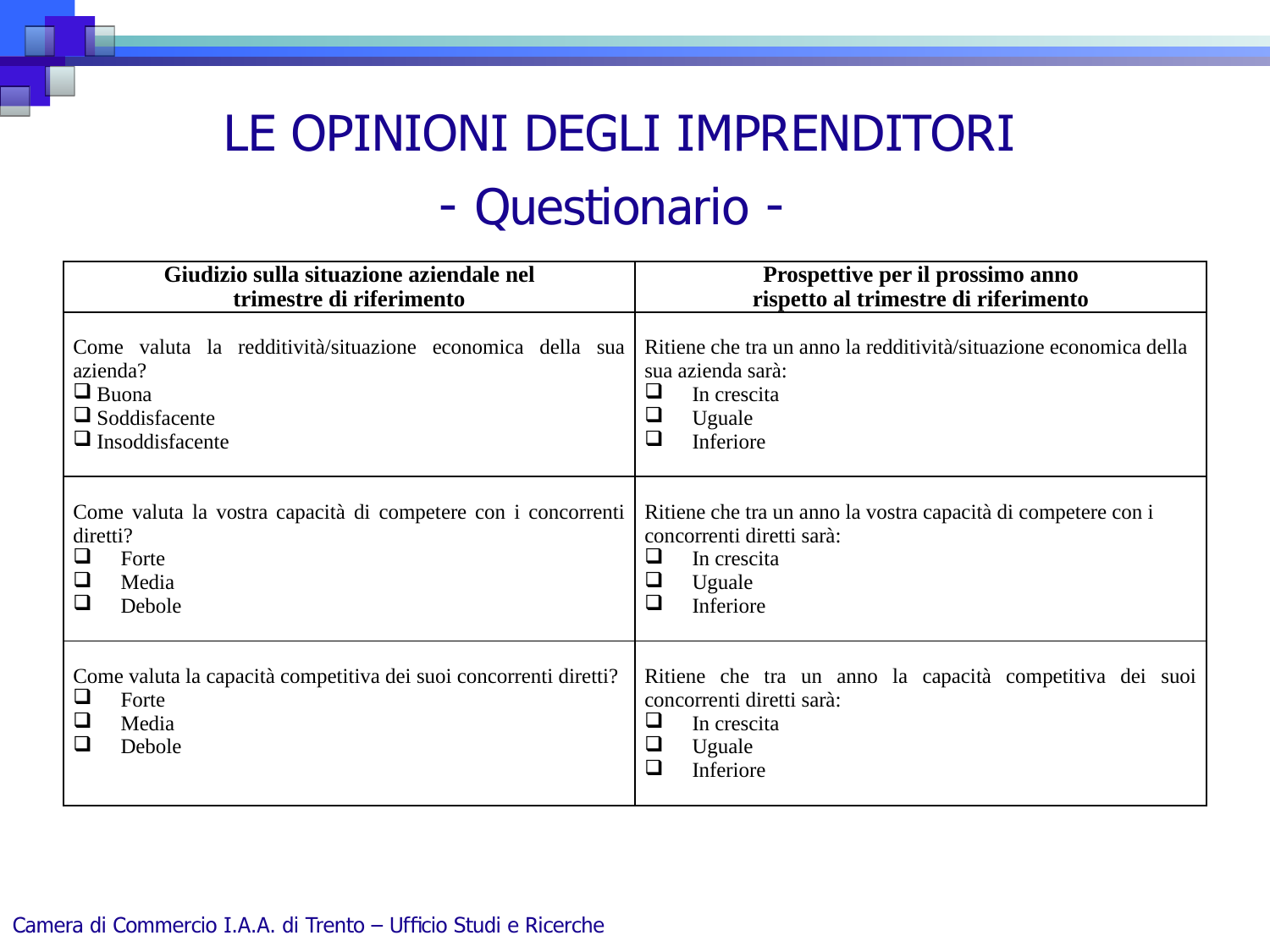

LE OPINIONI DEGLI IMPRENDITORI
- Questionario -

| Giudizio sulla situazione aziendale nel trimestre di riferimento | Prospettive per il prossimo anno rispetto al trimestre di riferimento |
| --- | --- |
| Come valuta la redditività/situazione economica della sua azienda? Buona Soddisfacente Insoddisfacente | Ritiene che tra un anno la redditività/situazione economica della sua azienda sarà: In crescita Uguale Inferiore |
| Come valuta la vostra capacità di competere con i concorrenti diretti? Forte Media Debole | Ritiene che tra un anno la vostra capacità di competere con i concorrenti diretti sarà: In crescita Uguale Inferiore |
| Come valuta la capacità competitiva dei suoi concorrenti diretti? Forte Media Debole | Ritiene che tra un anno la capacità competitiva dei suoi concorrenti diretti sarà: In crescita Uguale Inferiore |
Camera di Commercio I.A.A. di Trento – Ufficio Studi e Ricerche